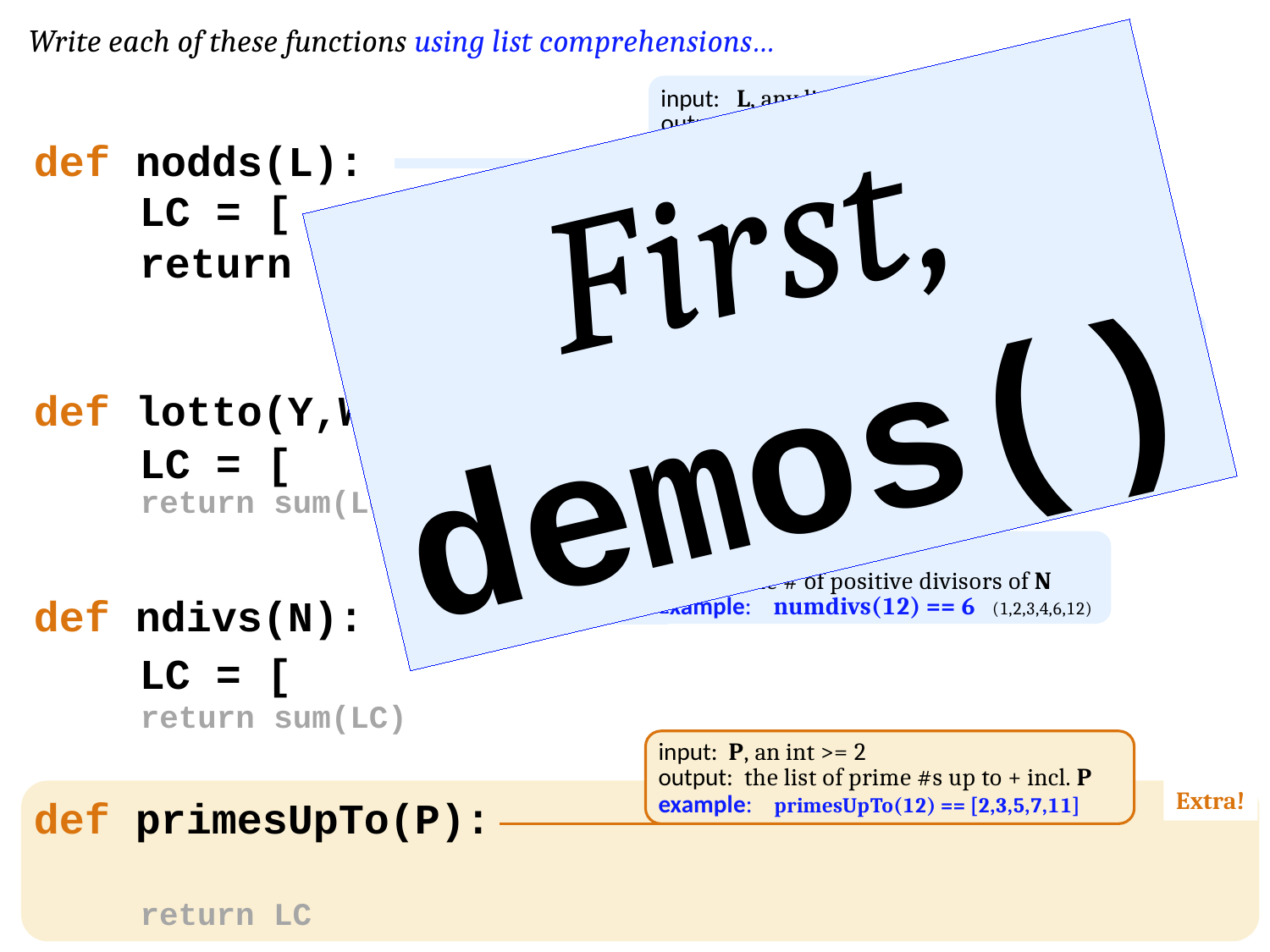

Write each of these functions using list comprehensions…
input:   L, any list of #s

output:  the # of  odd #s in L
First, demos()
example:   nodds( [3,4,5,7,42] ) == 3
def nodds(L):
LC = [           for x in L           ]
return sum(LC)
Y are your #s
W are the winning #s

inputs:  Y and W, two lists of "lottery" numbers (ints)
output:  the # of matches between Y & W
def lotto(Y,W):
example:   lotto( [5,7,42,47] , [3,5,7,44,47] ) == 3
LC = [
return sum(LC)

input:  N, an int >= 2
output:  the # of positive divisors of N
def ndivs(N):
example:    numdivs(12) == 6   (1,2,3,4,6,12)
LC = [
return sum(LC)
input:  P, an int >= 2

output:  the list of prime #s up to + incl. P
Extra!

example:    primesUpTo(12) == [2,3,5,7,11]
def primesUpTo(P):
return LC